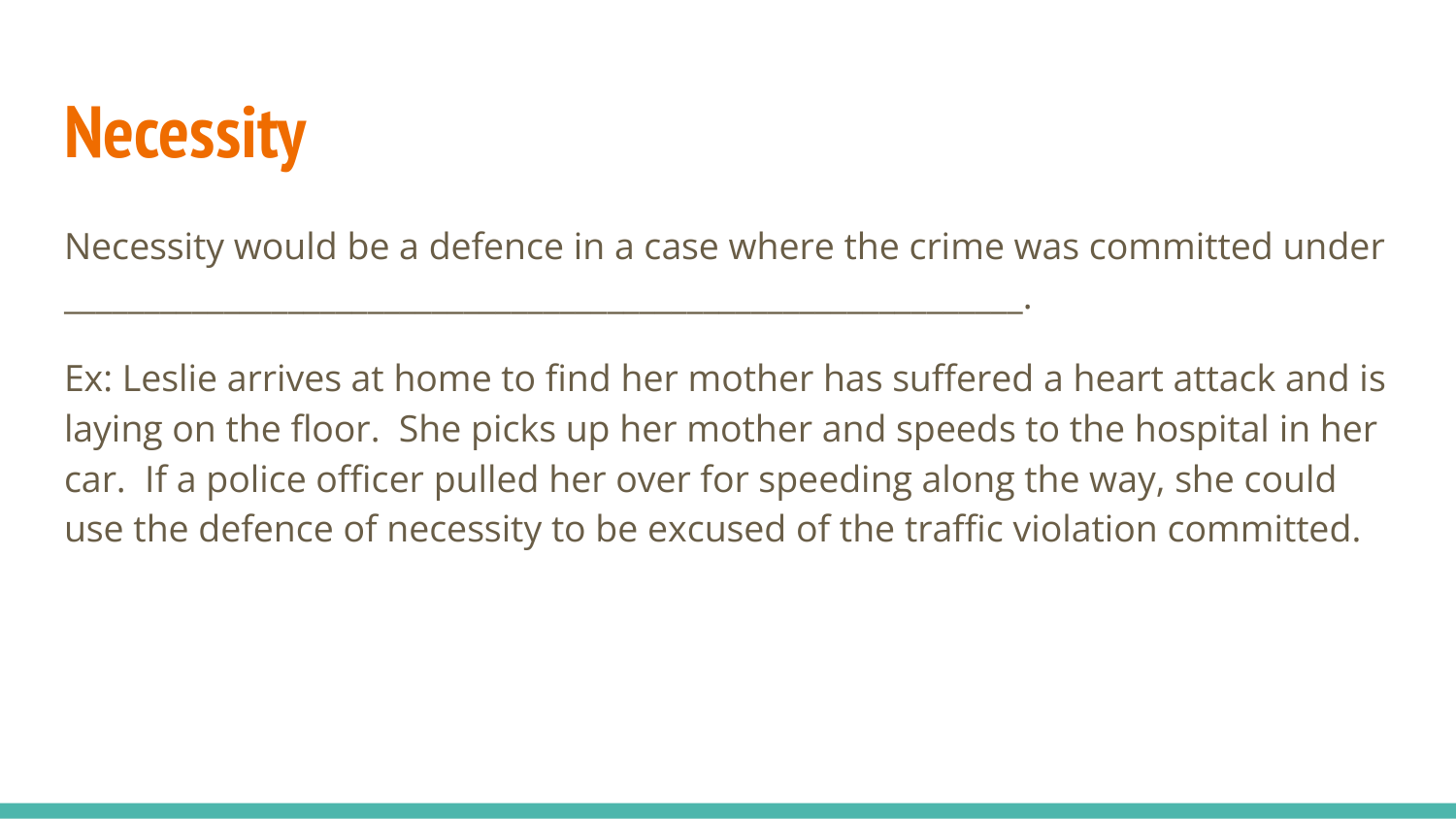

# Necessity
Necessity would be a defence in a case where the crime was committed under ____________________________________________________________.
Ex: Leslie arrives at home to find her mother has suffered a heart attack and is laying on the floor.  She picks up her mother and speeds to the hospital in her car.  If a police officer pulled her over for speeding along the way, she could use the defence of necessity to be excused of the traffic violation committed.